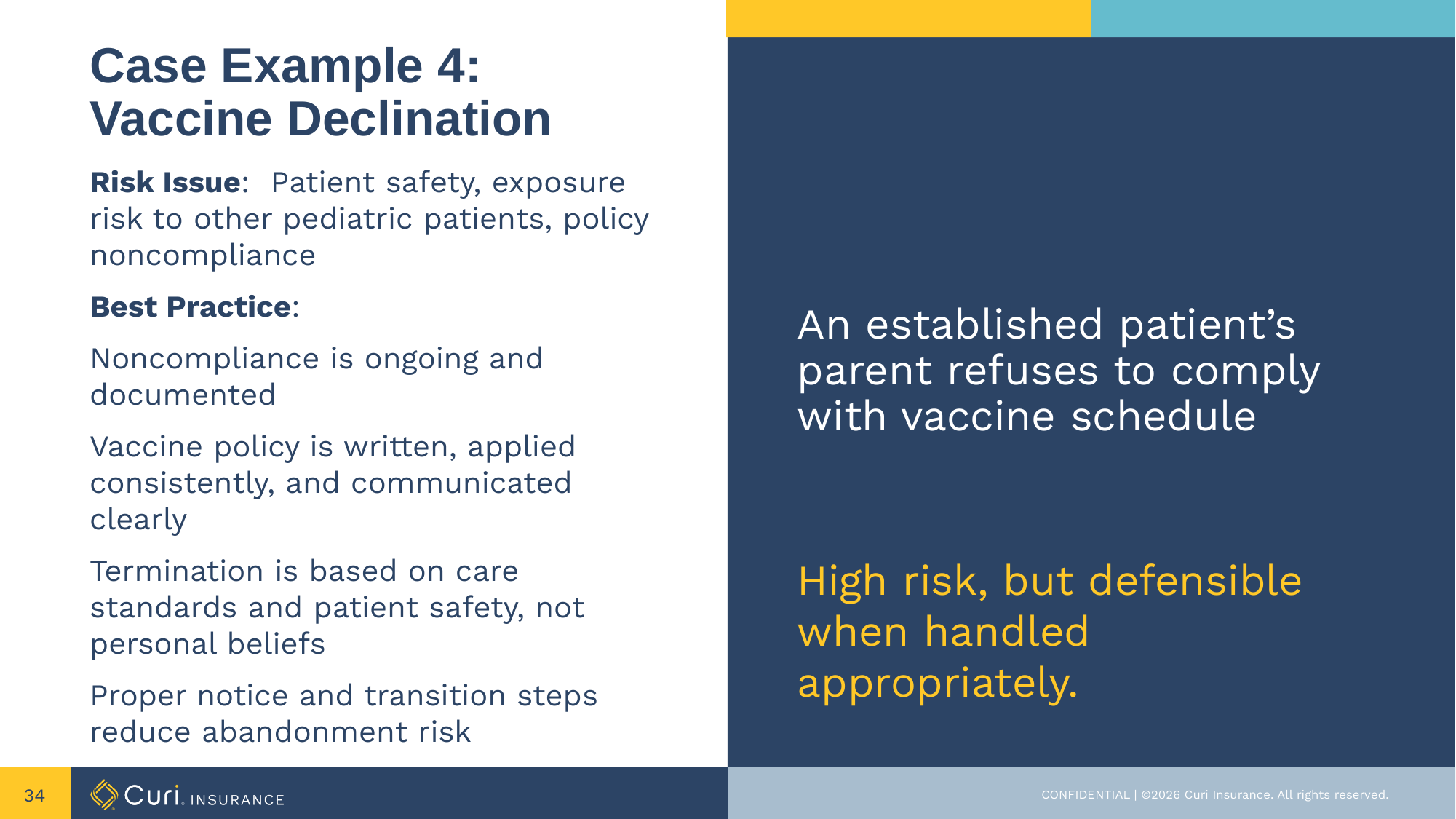

# Case Example 4: Vaccine Declination
Risk Issue:  Patient safety, exposure risk to other pediatric patients, policy noncompliance
Best Practice:
Noncompliance is ongoing and documented
Vaccine policy is written, applied consistently, and communicated clearly
Termination is based on care standards and patient safety, not personal beliefs
Proper notice and transition steps reduce abandonment risk
An established patient’s parent refuses to comply with vaccine schedule
High risk, but defensible when handled appropriately.
34